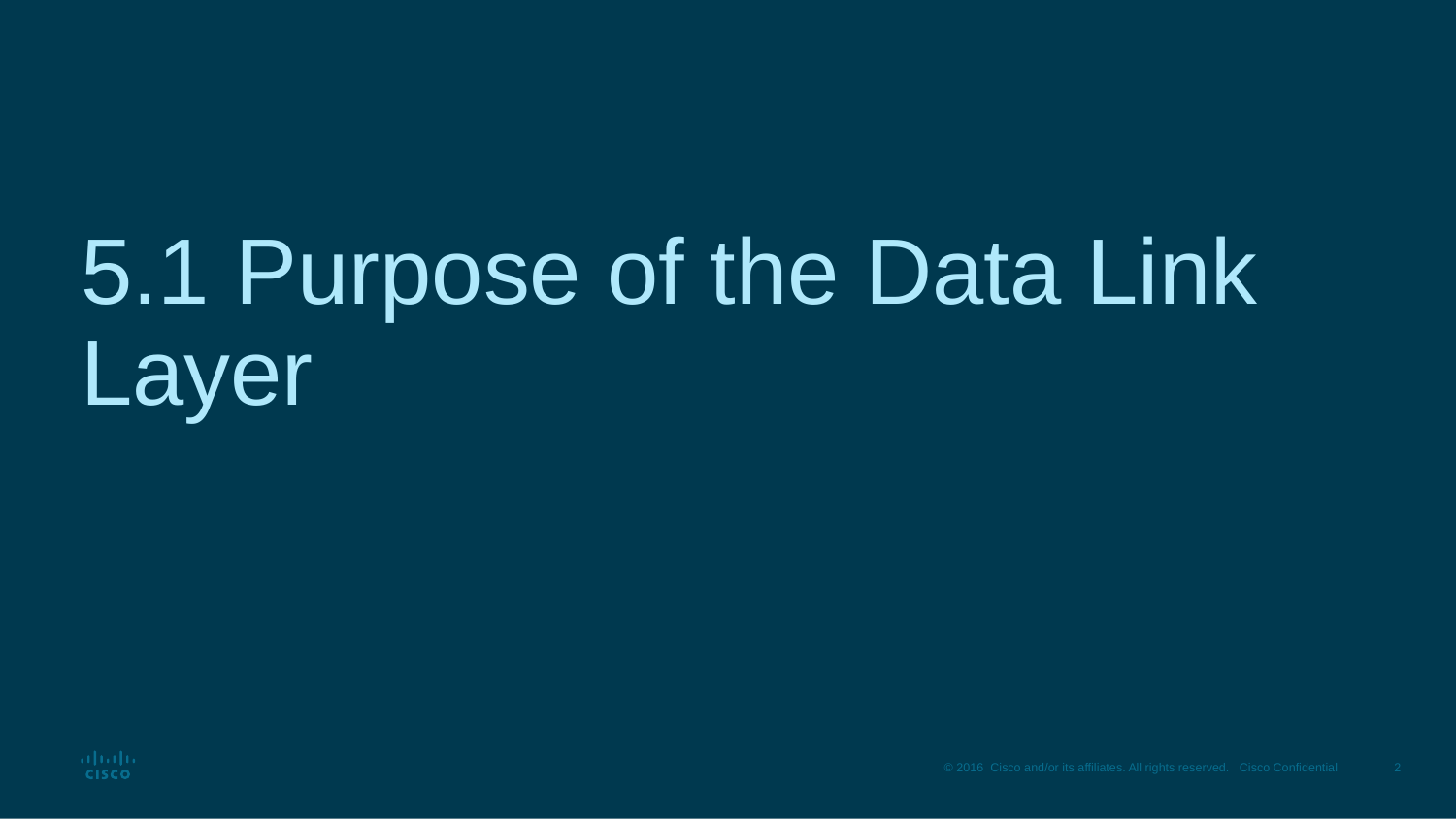

# 5.1 Purpose of the Data Link Layer